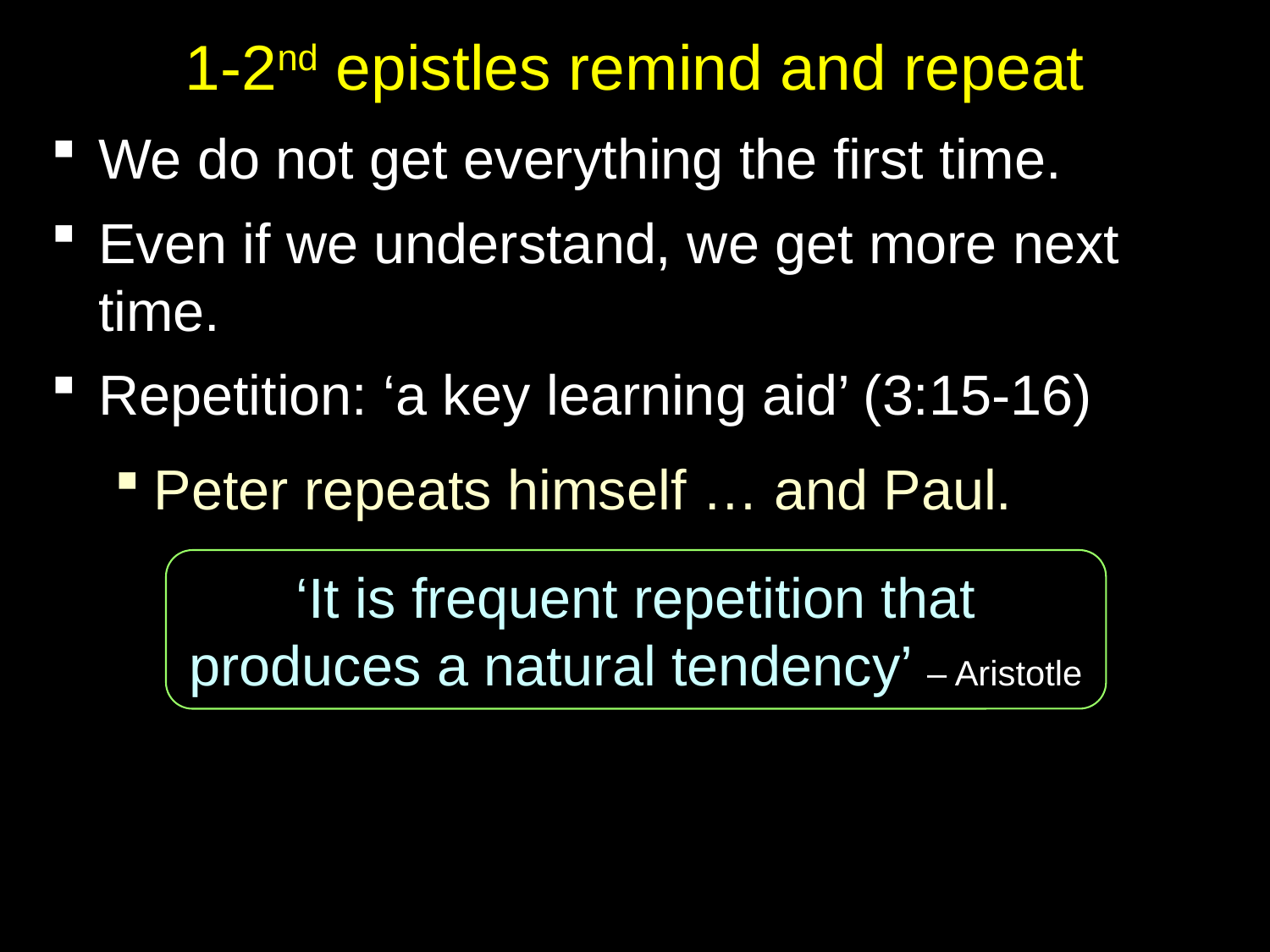

# 1-2nd epistles remind and repeat
We do not get everything the first time.
Even if we understand, we get more next time.
Repetition: ‘a key learning aid’ (3:15-16)
Peter repeats himself … and Paul.

‘It is frequent repetition that produces a natural tendency’ – Aristotle